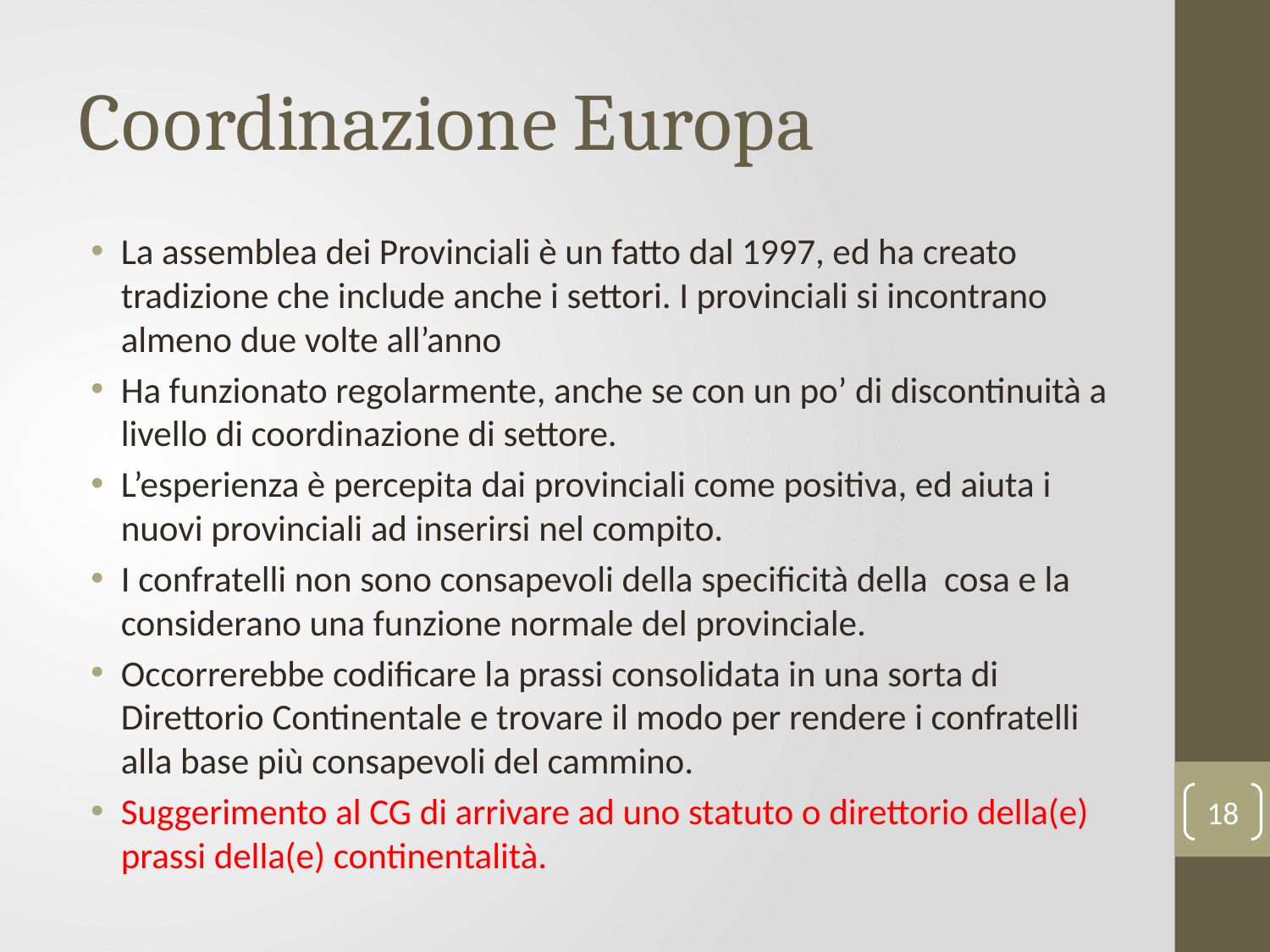

# Coordinazione Europa
La assemblea dei Provinciali è un fatto dal 1997, ed ha creato tradizione che include anche i settori. I provinciali si incontrano almeno due volte all’anno
Ha funzionato regolarmente, anche se con un po’ di discontinuità a livello di coordinazione di settore.
L’esperienza è percepita dai provinciali come positiva, ed aiuta i nuovi provinciali ad inserirsi nel compito.
I confratelli non sono consapevoli della specificità della  cosa e la considerano una funzione normale del provinciale.
Occorrerebbe codificare la prassi consolidata in una sorta di Direttorio Continentale e trovare il modo per rendere i confratelli alla base più consapevoli del cammino.
Suggerimento al CG di arrivare ad uno statuto o direttorio della(e) prassi della(e) continentalità.
18